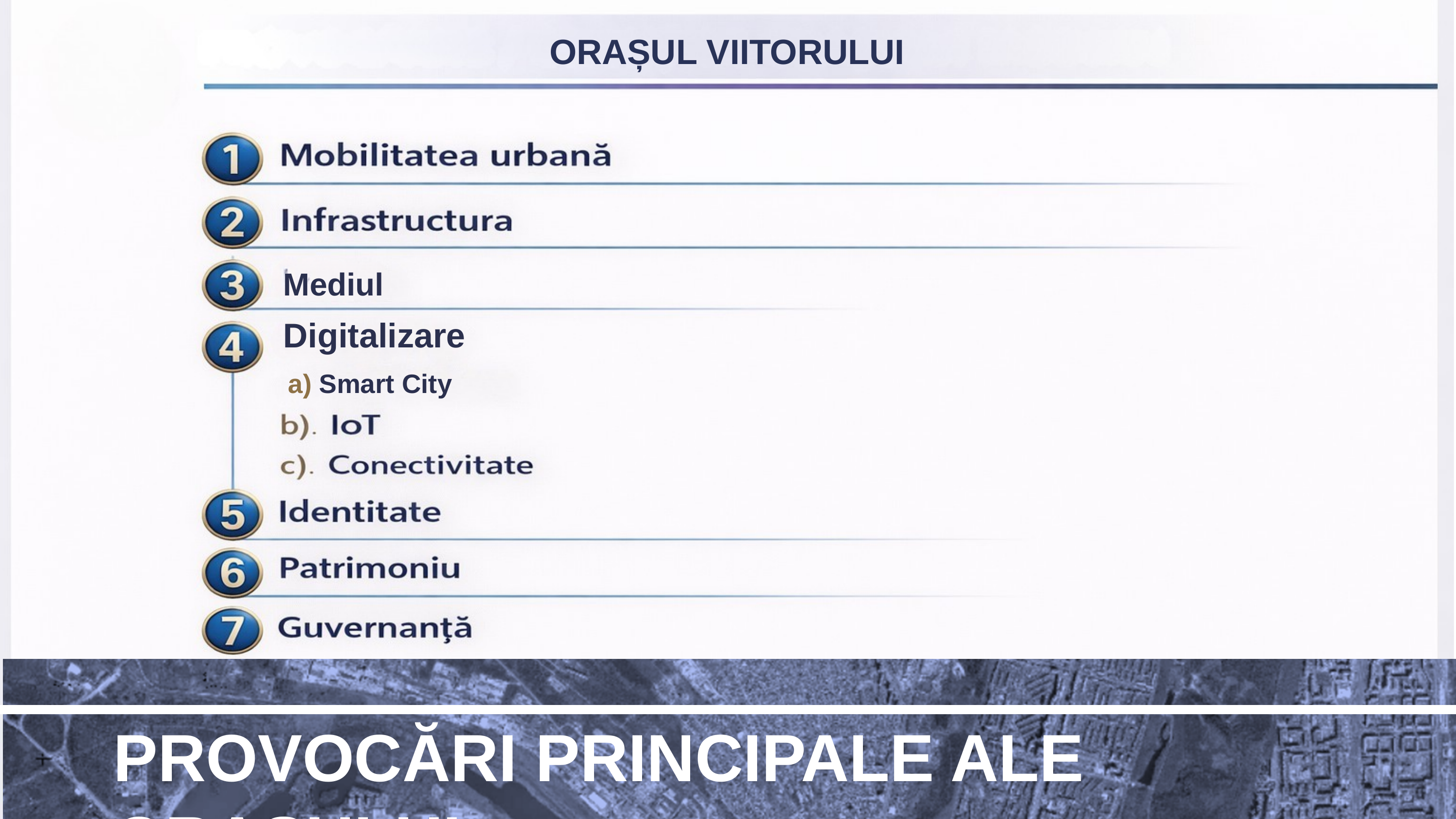

ORAȘUL VIITORULUI
Mediul
Digitalizare
a) Smart City

PROVOCĂRI PRINCIPALE ALE ORAŞULUI